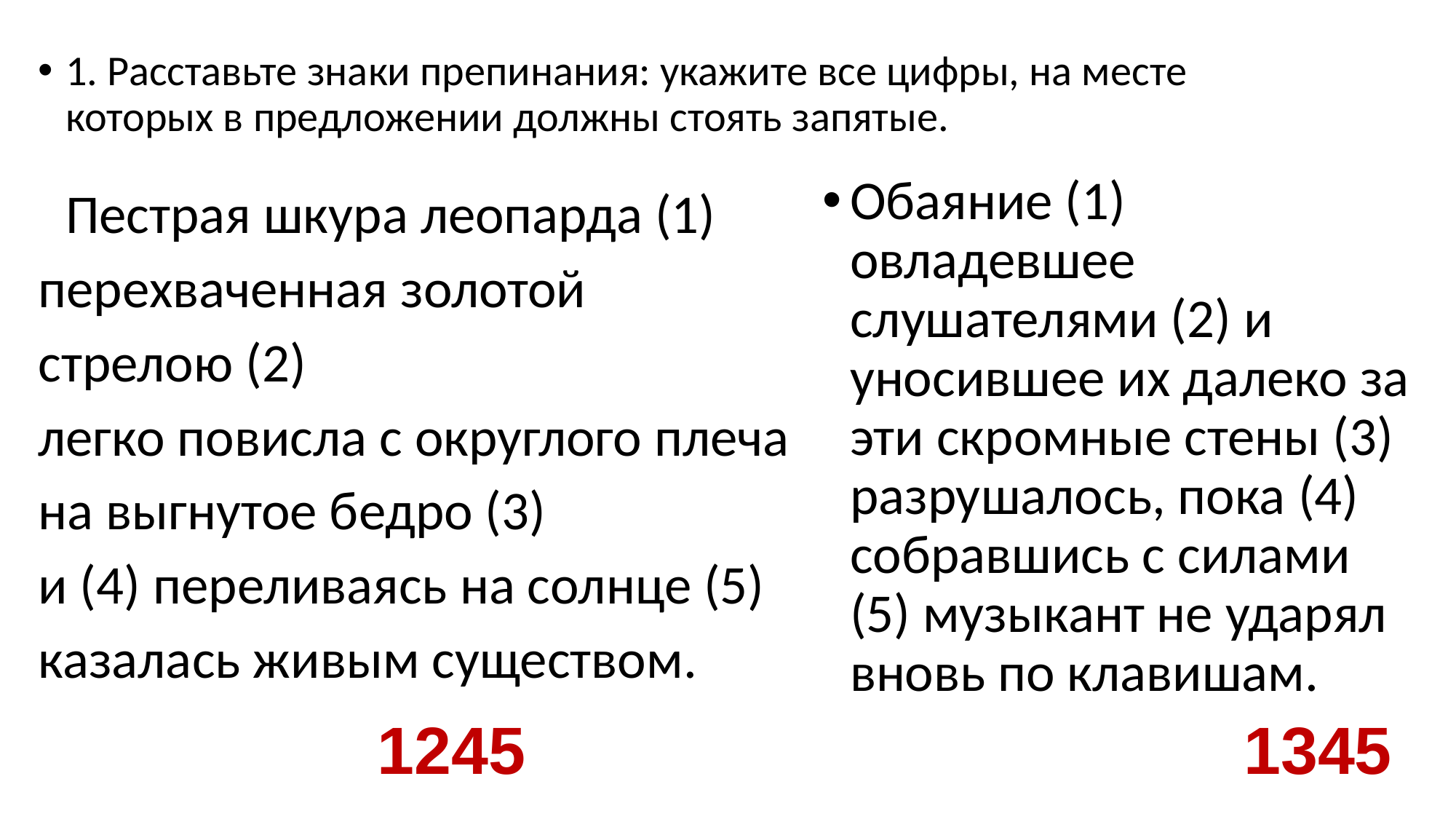

#
1. Расставьте знаки препинания: укажите все цифры, на месте которых в предложении должны стоять запятые. 
Пестрая шкура леопарда (1)
перехваченная золотой
стрелою (2)
легко повисла с округлого плеча
на выгнутое бедро (3)
и (4) переливаясь на солнце (5)
казалась живым существом.
Обаяние (1) овладевшее слушателями (2) и уносившее их далеко за эти скромные стены (3) разрушалось, пока (4) собравшись с силами (5) музыкант не ударял вновь по клавишам.
1245
1345